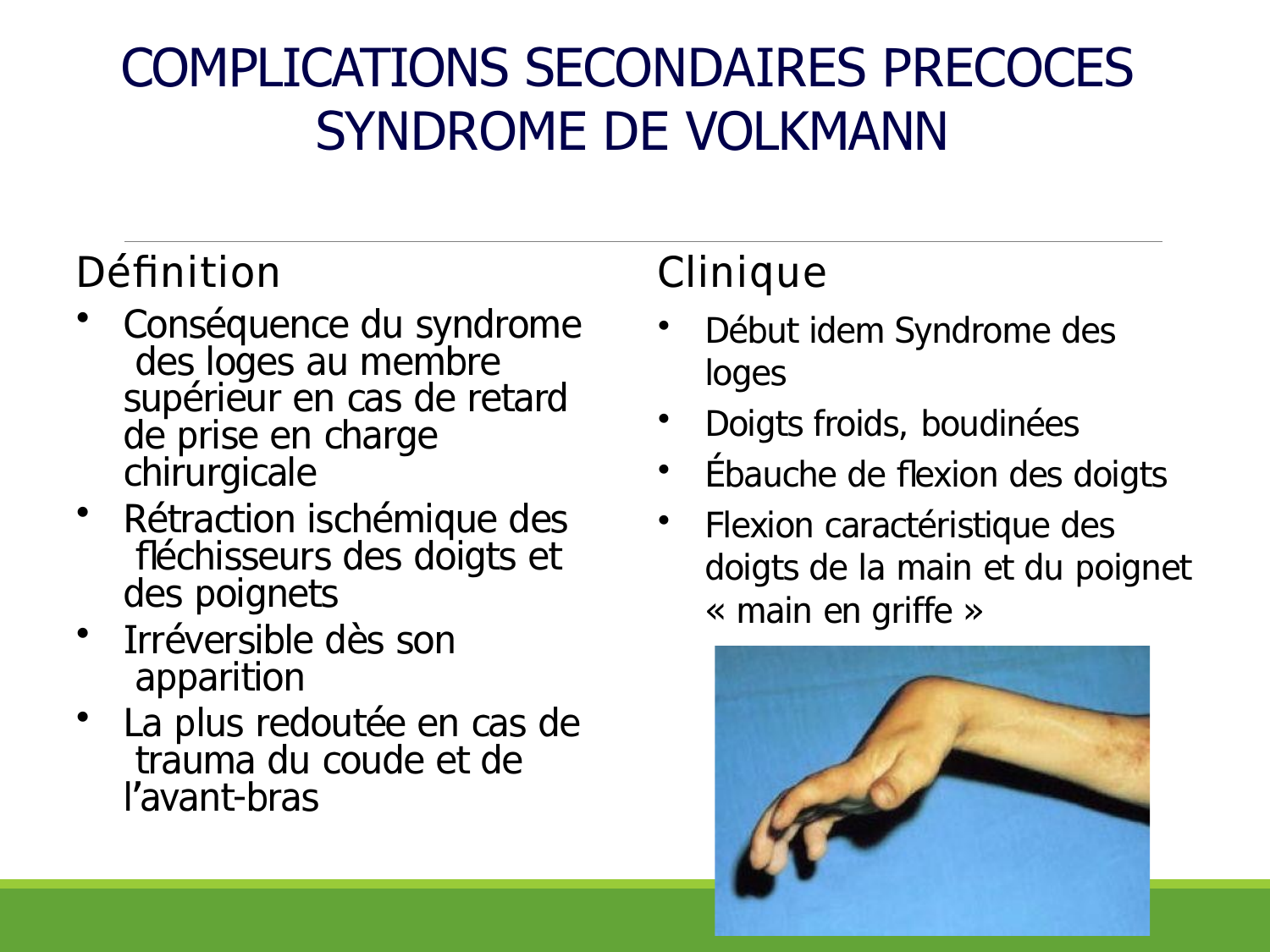

# COMPLICATIONS SECONDAIRES PRECOCES  SYNDROME DE VOLKMANN
Définition
Conséquence du syndrome  des loges au membre  supérieur en cas de retard  de prise en charge  chirurgicale
Rétraction ischémique des  fléchisseurs des doigts et  des poignets
Irréversible dès son  apparition
La plus redoutée en cas de  trauma du coude et de  l’avant-bras
Clinique
Début idem Syndrome des
loges
Doigts froids, boudinées
Ébauche de flexion des doigts
Flexion caractéristique des
doigts de la main et du poignet
« main en griffe »